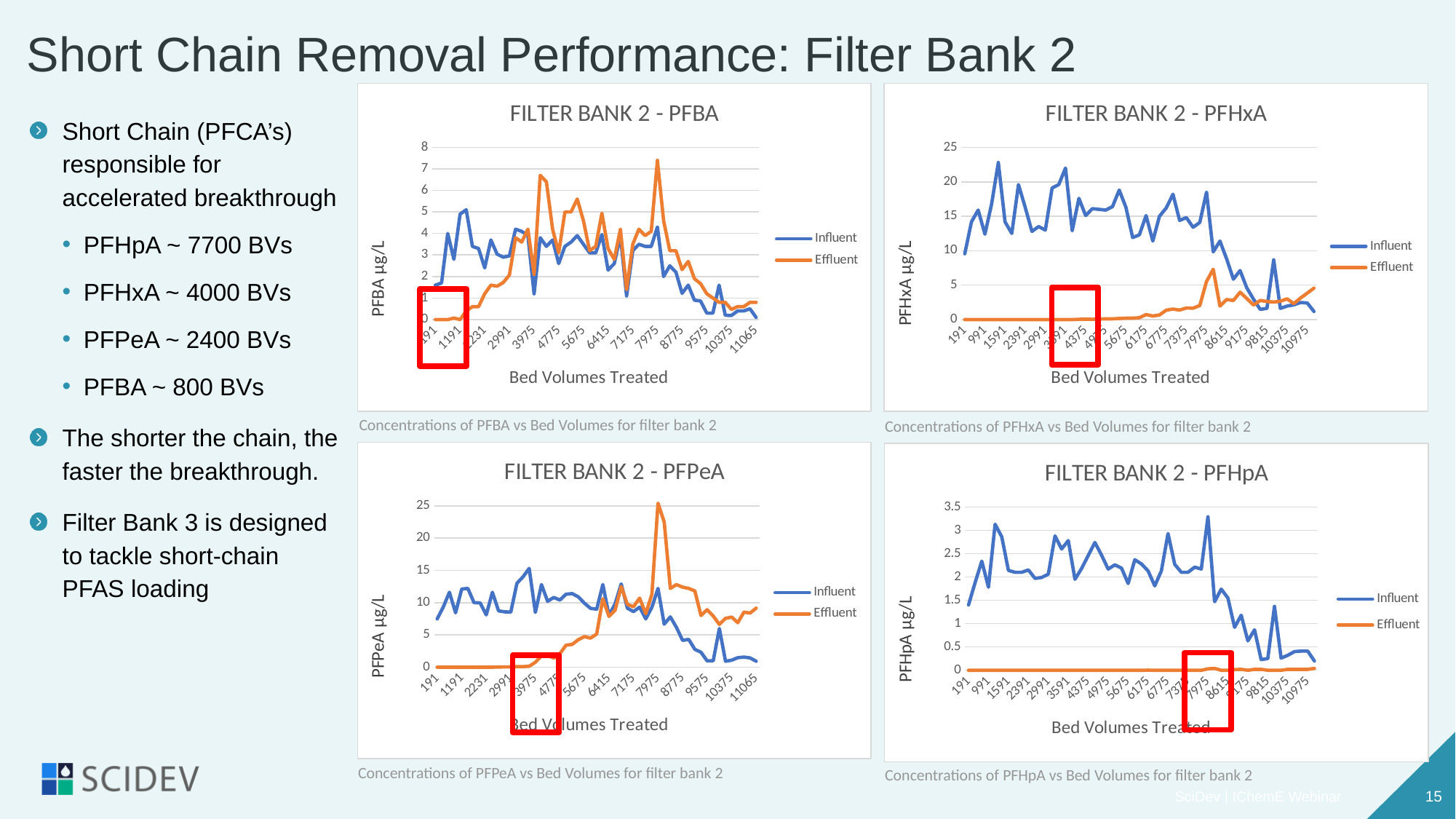

# Short Chain Removal Performance: Filter Bank 2

### Chart: FILTER BANK 2 - PFBA

| Category |  |  |
|---|---|---|
| 191 | 1.6 | 0.0 |
| 391 | 1.7 | 0.0 |
| 591 | 4.0 | 0.0 |
| 991 | 2.8 | 0.07 |
| 1191 | 4.9 | 0.0 |
| 1391 | 5.1 | 0.4 |
| 1591 | 3.4 | 0.6 |
| 1771 | 3.3 | 0.6 |
| 2231 | 2.4 | 1.2 |
| 2391 | 3.7 | 1.6 |
| 2591 | 3.04 | 1.55 |
| 2791 | 2.9 | 1.72 |
| 2991 | 2.96 | 2.07 |
| 3191 | 4.2 | 3.8 |
| 3391 | 4.1 | 3.6 |
| 3591 | 3.9 | 4.2 |
| 3975.2 | 1.2 | 2.1 |
| 4175.2 | 3.8 | 6.7 |
| 4375.2 | 3.4 | 6.4 |
| 4575.2 | 3.7 | 4.2 |
| 4775.2 | 2.6 | 3.1 |
| 4975.2 | 3.4 | 5.0 |
| 5175.2 | 3.6 | 5.0 |
| 5375.2 | 3.9 | 5.6 |
| 5675.2 | 3.5 | 4.6 |
| 5815.2 | 3.1 | 3.2 |
| 5975.2 | 3.1 | 3.4 |
| 6175.2 | 3.95 | 4.94 |
| 6415.2 | 2.3 | 3.3 |
| 6575.2 | 2.6 | 2.8 |
| 6775.2 | 3.9 | 4.2 |
| 6975.2 | 1.1 | 1.4 |
| 7175.2 | 3.2 | 3.5 |
| 7375.2 | 3.5 | 4.2 |
| 7575.2 | 3.4 | 3.9 |
| 7775.2 | 3.4 | 4.1 |
| 7975.2 | 4.3 | 7.4 |
| 8175.2 | 2.0 | 4.6 |
| 8375.2000000000007 | 2.5 | 3.2 |
| 8615.2000000000007 | 2.2 | 3.2 |
| 8775.2000000000007 | 1.22 | 2.32 |
| 9015.2000000000007 | 1.6 | 2.7 |
| 9175.2000000000007 | 0.9 | 1.9 |
| 9415.2000000000007 | 0.86 | 1.67 |
| 9575.2000000000007 | 0.3 | 1.2 |
| 9815.2000000000007 | 0.3 | 1.0 |
| 9975.2000000000007 | 1.6 | 0.8 |
| 10175.200000000001 | 0.2 | 0.8 |
| 10375.200000000001 | 0.19 | 0.47 |
| 10575.2 | 0.4 | 0.6 |
| 10775.2 | 0.4 | 0.6 |
| 10975.2 | 0.5 | 0.8 |
| 11064.8272 | 0.1 | 0.8 |

### Chart: FILTER BANK 2 - PFHxA

| Category |  |  |
|---|---|---|
| 191 | 9.55 | 0.0 |
| 391 | 14.2 | 0.0 |
| 591 | 15.9 | 0.0 |
| 991 | 12.4 | 0.0 |
| 1191 | 16.8 | 0.0 |
| 1391 | 22.8 | 0.0 |
| 1591 | 14.2 | 0.0 |
| 1771 | 12.5 | 0.0 |
| 2231 | 19.6 | 0.0 |
| 2391 | 16.3 | 0.0 |
| 2591 | 12.8 | 0.0 |
| 2791 | 13.5 | 0.0 |
| 2991 | 13.0 | 0.0 |
| 3191 | 19.1 | 0.0 |
| 3391 | 19.6 | 0.0 |
| 3591 | 22.0 | 0.0 |
| 3975.2 | 12.9 | 0.0 |
| 4175.2 | 17.6 | 0.04 |
| 4375.2 | 15.1 | 0.06 |
| 4575.2 | 16.1 | 0.04 |
| 4775.2 | 16.0 | 0.07 |
| 4975.2 | 15.9 | 0.11 |
| 5175.2 | 16.4 | 0.11 |
| 5375.2 | 18.8 | 0.16 |
| 5675.2 | 16.3 | 0.2 |
| 5815.2 | 11.9 | 0.21 |
| 5975.2 | 12.3 | 0.27 |
| 6175.2 | 15.1 | 0.727 |
| 6415.2 | 11.4 | 0.52 |
| 6575.2 | 15.0 | 0.67 |
| 6775.2 | 16.2 | 1.36 |
| 6975.2 | 18.2 | 1.52 |
| 7175.2 | 14.4 | 1.38 |
| 7375.2 | 14.8 | 1.68 |
| 7575.2 | 13.4 | 1.66 |
| 7775.2 | 14.1 | 2.04 |
| 7975.2 | 18.5 | 5.54 |
| 8175.2 | 9.83 | 7.3 |
| 8375.2000000000007 | 11.4 | 1.96 |
| 8615.2000000000007 | 8.81 | 2.91 |
| 8775.2000000000007 | 5.86 | 2.77 |
| 9015.2000000000007 | 7.12 | 3.97 |
| 9175.2000000000007 | 4.6 | 3.06 |
| 9415.2000000000007 | 2.96 | 2.11 |
| 9575.2000000000007 | 1.48 | 2.77 |
| 9815.2000000000007 | 1.62 | 2.62 |
| 9975.2000000000007 | 8.67 | 2.54 |
| 10175.200000000001 | 1.62 | 2.66 |
| 10375.200000000001 | 1.96 | 3.01 |
| 10575.2 | 2.14 | 2.32 |
| 10775.2 | 2.47 | 3.12 |
| 10975.2 | 2.41 | 3.84 |
| 11064.8272 | 1.17 | 4.56 |
Short Chain (PFCA’s)  responsible for accelerated breakthrough
PFHpA ~ 7700 BVs
PFHxA ~ 4000 BVs
PFPeA ~ 2400 BVs
PFBA ~ 800 BVs
The shorter the chain, the faster the breakthrough.
Filter Bank 3 is designed to tackle short-chain PFAS loading

Concentrations of PFBA vs Bed Volumes for filter bank 2
Concentrations of PFHxA vs Bed Volumes for filter bank 2

### Chart: FILTER BANK 2 - PFPeA

| Category |  |  |
|---|---|---|
| 191 | 7.47 | 0.0 |
| 391 | 9.33 | 0.0 |
| 591 | 11.6 | 0.0 |
| 991 | 8.42 | 0.0 |
| 1191 | 12.1 | 0.0 |
| 1391 | 12.2 | 0.0 |
| 1591 | 10.0 | 0.0 |
| 1771 | 9.95 | 0.0 |
| 2231 | 8.1 | 0.0 |
| 2391 | 11.6 | 0.0 |
| 2591 | 8.72 | 0.024 |
| 2791 | 8.58 | 0.035 |
| 2991 | 8.53 | 0.043 |
| 3191 | 13.0 | 0.09 |
| 3391 | 14.0 | 0.08 |
| 3591 | 15.3 | 0.14 |
| 3975.2 | 8.48 | 0.76 |
| 4175.2 | 12.8 | 1.71 |
| 4375.2 | 10.2 | 1.85 |
| 4575.2 | 10.8 | 1.41 |
| 4775.2 | 10.4 | 2.09 |
| 4975.2 | 11.3 | 3.41 |
| 5175.2 | 11.4 | 3.53 |
| 5375.2 | 10.9 | 4.25 |
| 5675.2 | 9.92 | 4.73 |
| 5815.2 | 9.11 | 4.5 |
| 5975.2 | 8.99 | 5.14 |
| 6175.2 | 12.8 | 10.6 |
| 6415.2 | 8.02 | 7.86 |
| 6575.2 | 9.81 | 8.83 |
| 6775.2 | 12.9 | 12.5 |
| 6975.2 | 9.14 | 9.73 |
| 7175.2 | 8.61 | 9.36 |
| 7375.2 | 9.3 | 10.7 |
| 7575.2 | 7.48 | 8.28 |
| 7775.2 | 9.28 | 11.3 |
| 7975.2 | 12.2 | 25.4 |
| 8175.2 | 6.66 | 22.5 |
| 8375.2000000000007 | 7.79 | 12.2 |
| 8615.2000000000007 | 6.16 | 12.8 |
| 8775.2000000000007 | 4.15 | 12.4 |
| 9015.2000000000007 | 4.3 | 12.2 |
| 9175.2000000000007 | 2.76 | 11.8 |
| 9415.2000000000007 | 2.31 | 8.0 |
| 9575.2000000000007 | 0.97 | 8.9 |
| 9815.2000000000007 | 0.99 | 7.92 |
| 9975.2000000000007 | 5.99 | 6.62 |
| 10175.200000000001 | 0.92 | 7.56 |
| 10375.200000000001 | 1.08 | 7.76 |
| 10575.2 | 1.47 | 6.89 |
| 10775.2 | 1.56 | 8.54 |
| 10975.2 | 1.44 | 8.37 |
| 11064.8272 | 0.91 | 9.15 |

### Chart: FILTER BANK 2 - PFHpA

| Category |  |  |
|---|---|---|
| 191 | 1.4 | 0.0 |
| 391 | 1.88 | 0.0 |
| 591 | 2.34 | 0.0 |
| 991 | 1.78 | 0.0 |
| 1191 | 3.13 | 0.0 |
| 1391 | 2.86 | 0.0 |
| 1591 | 2.14 | 0.0 |
| 1771 | 2.1 | 0.0 |
| 2231 | 2.1 | 0.0 |
| 2391 | 2.15 | 0.0 |
| 2591 | 1.97 | 0.0 |
| 2791 | 1.99 | 0.0 |
| 2991 | 2.06 | 0.0 |
| 3191 | 2.88 | 0.0 |
| 3391 | 2.6 | 0.0 |
| 3591 | 2.78 | 0.0 |
| 3975.2 | 1.95 | 0.0 |
| 4175.2 | 2.18 | 0.0 |
| 4375.2 | 2.46 | 0.0 |
| 4575.2 | 2.74 | 0.0 |
| 4775.2 | 2.47 | 0.0 |
| 4975.2 | 2.17 | 0.0 |
| 5175.2 | 2.26 | 0.0 |
| 5375.2 | 2.19 | 0.0 |
| 5675.2 | 1.86 | 0.0 |
| 5815.2 | 2.37 | 0.0 |
| 5975.2 | 2.28 | 0.0 |
| 6175.2 | 2.13 | 0.002 |
| 6415.2 | 1.81 | 0.0 |
| 6575.2 | 2.13 | 0.0 |
| 6775.2 | 2.93 | 0.0 |
| 6975.2 | 2.27 | 0.0 |
| 7175.2 | 2.1 | 0.0 |
| 7375.2 | 2.1 | 0.0 |
| 7575.2 | 2.21 | 0.0 |
| 7775.2 | 2.17 | 0.0 |
| 7975.2 | 3.29 | 0.03 |
| 8175.2 | 1.47 | 0.04 |
| 8375.2000000000007 | 1.74 | 0.0 |
| 8615.2000000000007 | 1.55 | 0.0 |
| 8775.2000000000007 | 0.921 | 0.014 |
| 9015.2000000000007 | 1.18 | 0.02 |
| 9175.2000000000007 | 0.63 | 0.0 |
| 9415.2000000000007 | 0.867 | 0.02 |
| 9575.2000000000007 | 0.23 | 0.02 |
| 9815.2000000000007 | 0.25 | 0.0 |
| 9975.2000000000007 | 1.37 | 0.0 |
| 10175.200000000001 | 0.26 | 0.0 |
| 10375.200000000001 | 0.32 | 0.02 |
| 10575.2 | 0.4 | 0.02 |
| 10775.2 | 0.41 | 0.02 |
| 10975.2 | 0.41 | 0.02 |
| 11064.8272 | 0.2 | 0.04 |

Concentrations of PFPeA vs Bed Volumes for filter bank 2
Concentrations of PFHpA vs Bed Volumes for filter bank 2
SciDev | IChemE Webinar
15